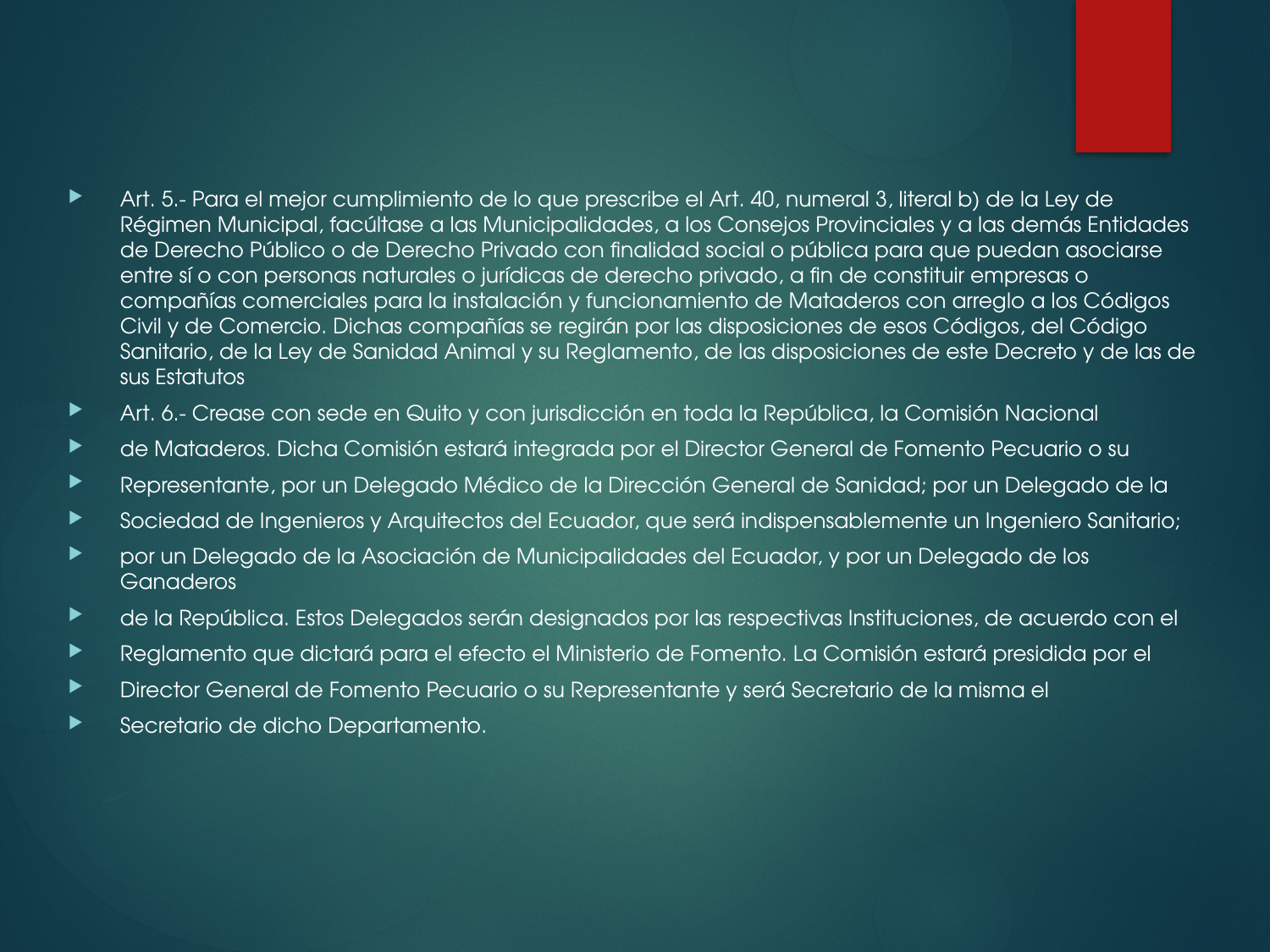

Art. 5.- Para el mejor cumplimiento de lo que prescribe el Art. 40, numeral 3, literal b) de la Ley de Régimen Municipal, facúltase a las Municipalidades, a los Consejos Provinciales y a las demás Entidades de Derecho Público o de Derecho Privado con finalidad social o pública para que puedan asociarse entre sí o con personas naturales o jurídicas de derecho privado, a fin de constituir empresas o compañías comerciales para la instalación y funcionamiento de Mataderos con arreglo a los Códigos Civil y de Comercio. Dichas compañías se regirán por las disposiciones de esos Códigos, del Código Sanitario, de la Ley de Sanidad Animal y su Reglamento, de las disposiciones de este Decreto y de las de sus Estatutos
Art. 6.- Crease con sede en Quito y con jurisdicción en toda la República, la Comisión Nacional
de Mataderos. Dicha Comisión estará integrada por el Director General de Fomento Pecuario o su
Representante, por un Delegado Médico de la Dirección General de Sanidad; por un Delegado de la
Sociedad de Ingenieros y Arquitectos del Ecuador, que será indispensablemente un Ingeniero Sanitario;
por un Delegado de la Asociación de Municipalidades del Ecuador, y por un Delegado de los Ganaderos
de la República. Estos Delegados serán designados por las respectivas Instituciones, de acuerdo con el
Reglamento que dictará para el efecto el Ministerio de Fomento. La Comisión estará presidida por el
Director General de Fomento Pecuario o su Representante y será Secretario de la misma el
Secretario de dicho Departamento.